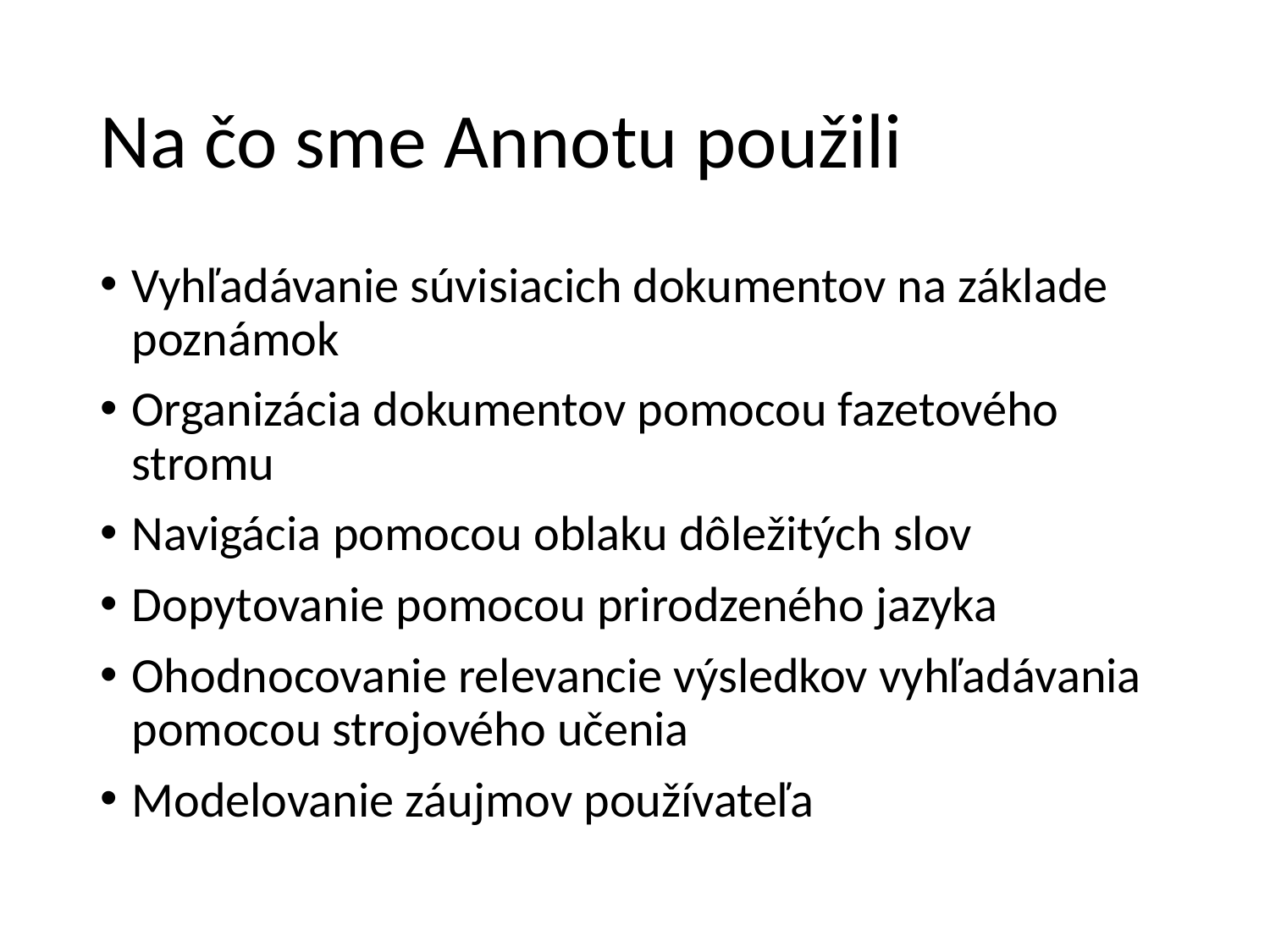

# Na čo sme Annotu použili
Vyhľadávanie súvisiacich dokumentov na základe poznámok
Organizácia dokumentov pomocou fazetového stromu
Navigácia pomocou oblaku dôležitých slov
Dopytovanie pomocou prirodzeného jazyka
Ohodnocovanie relevancie výsledkov vyhľadávania pomocou strojového učenia
Modelovanie záujmov používateľa